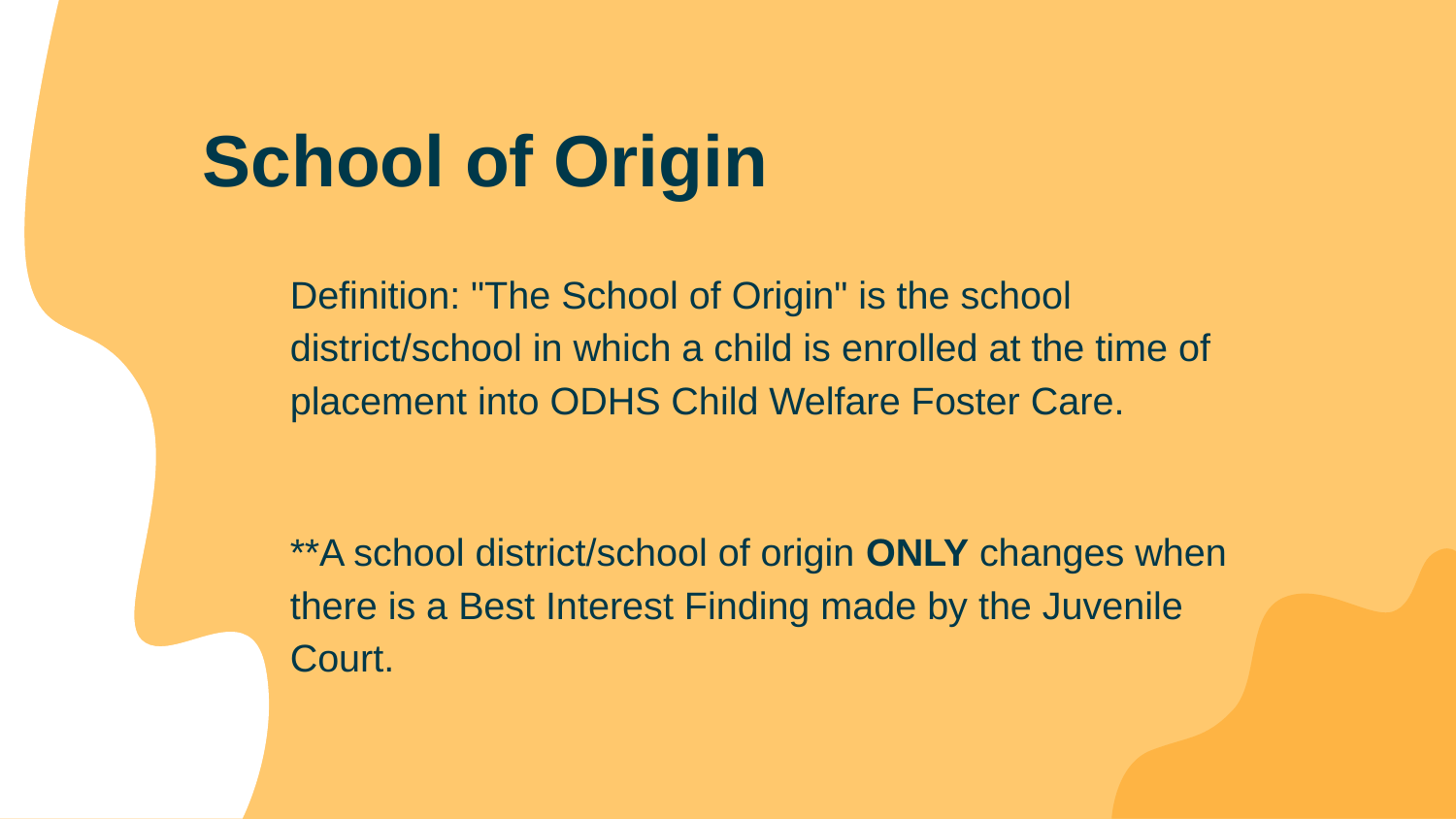

# School of Origin
Definition: "The School of Origin" is the school district/school in which a child is enrolled at the time of placement into ODHS Child Welfare Foster Care.

**A school district/school of origin ONLY changes when there is a Best Interest Finding made by the Juvenile Court.